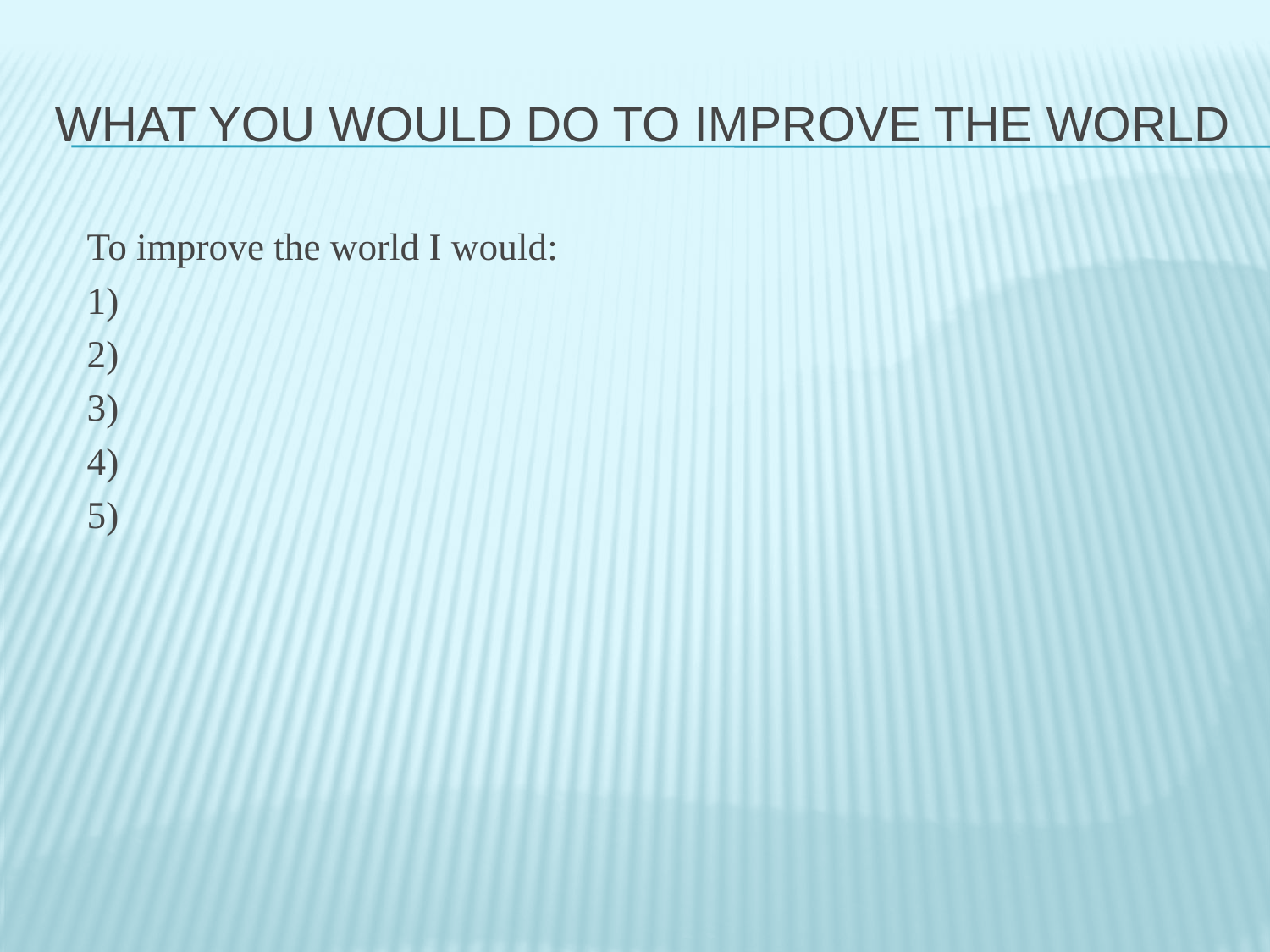

# What you would do to improve the world
To improve the world I would:
1)
2)
3)
4)
5)